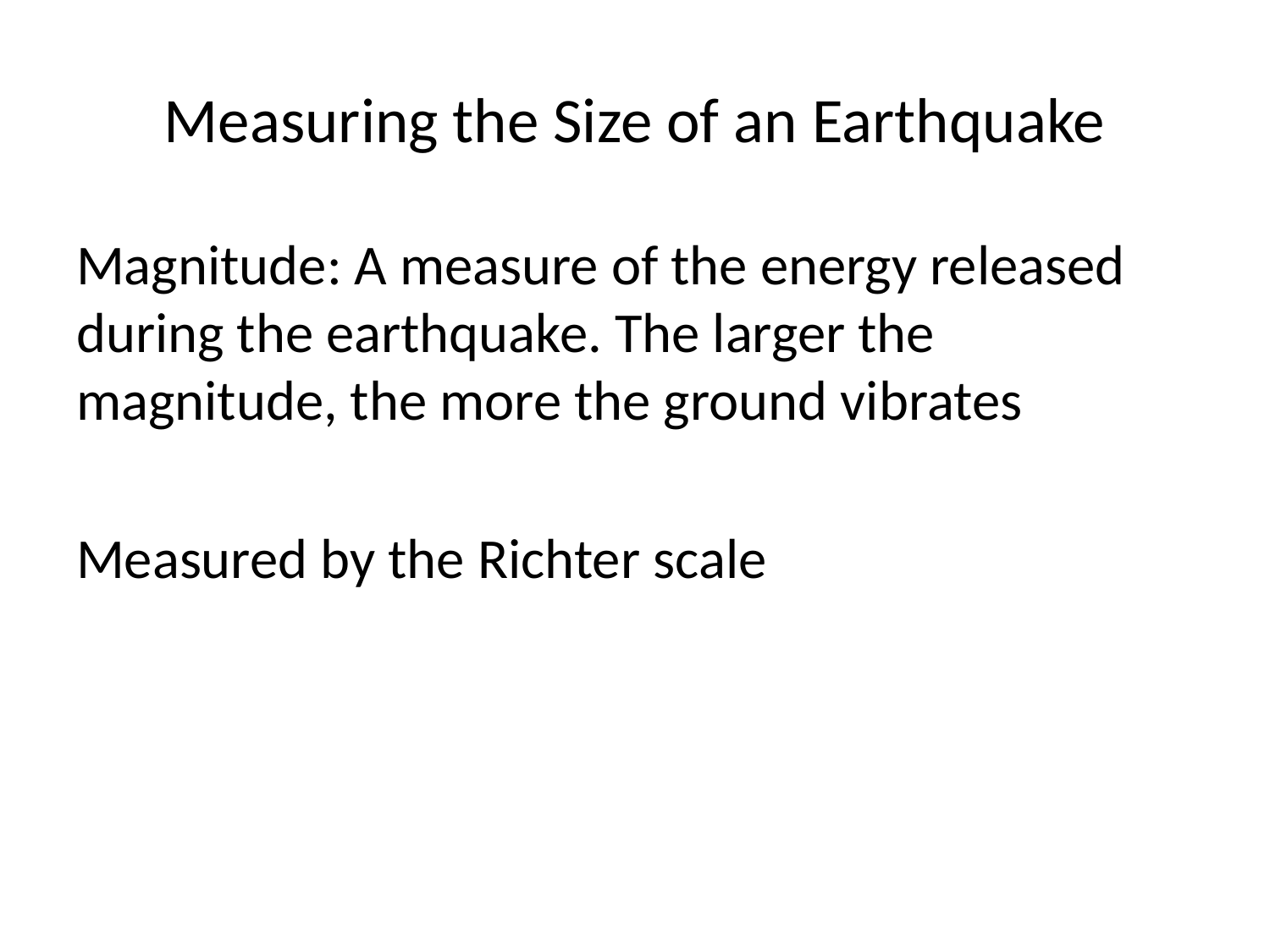

# Measuring the Size of an Earthquake
Magnitude: A measure of the energy released during the earthquake. The larger the magnitude, the more the ground vibrates

Measured by the Richter scale